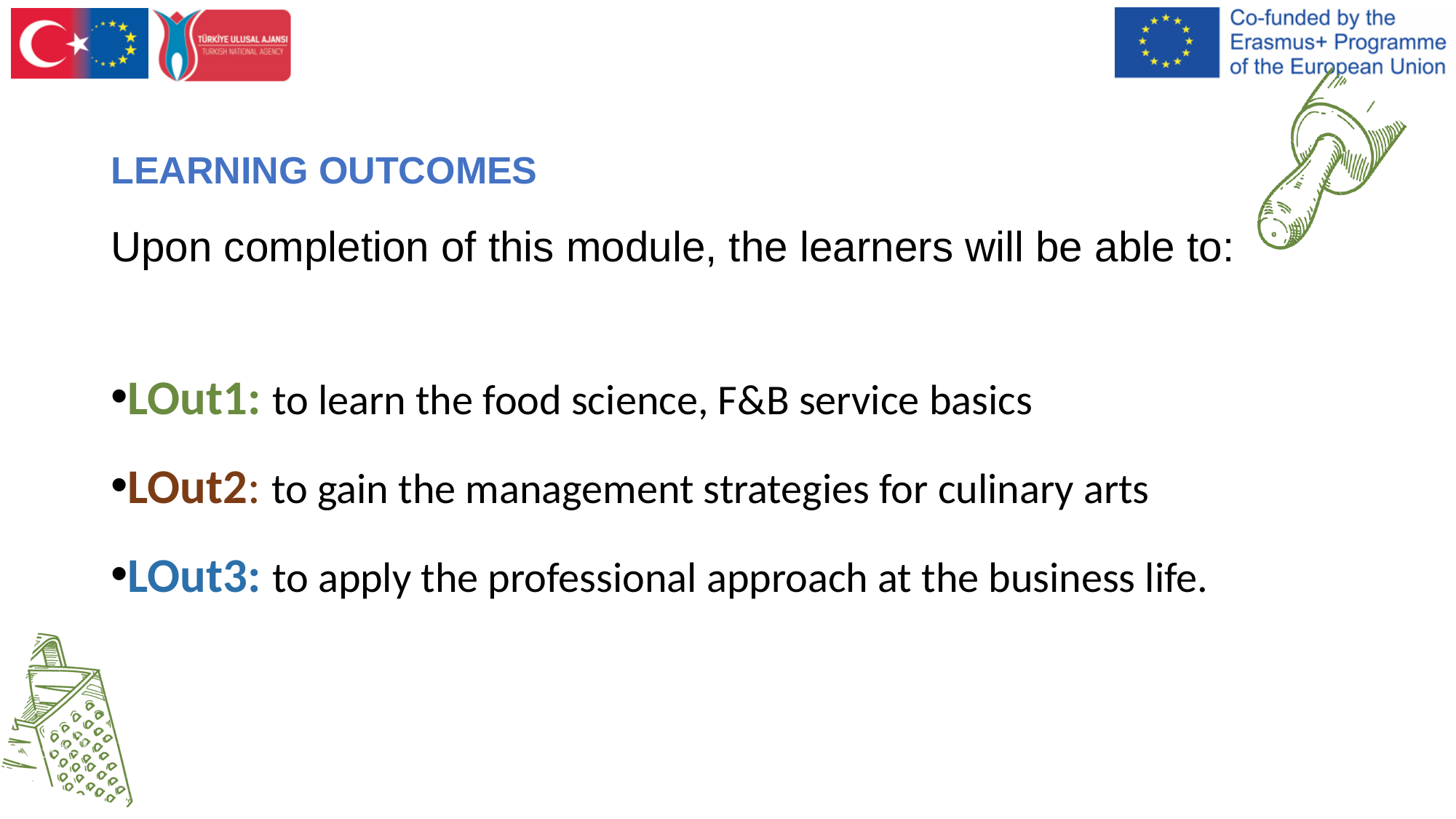

# LEARNING OUTCOMES
Upon completion of this module, the learners will be able to:
LOut1: to learn the food science, F&B service basics
LOut2: to gain the management strategies for culinary arts
LOut3: to apply the professional approach at the business life.